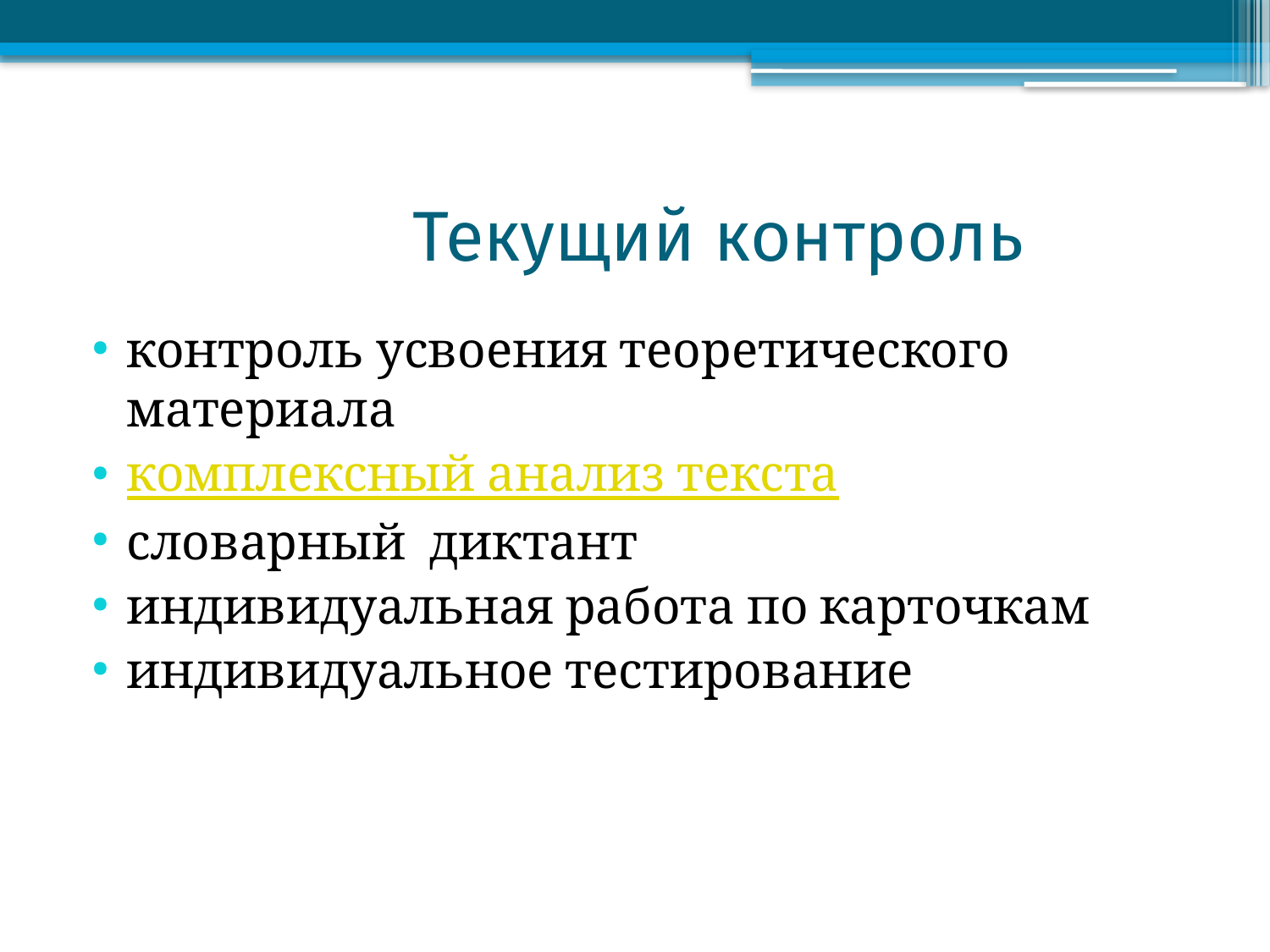

# Текущий контроль
контроль усвоения теоретического материала
комплексный анализ текста
словарный  диктант
индивидуальная работа по карточкам
индивидуальное тестирование